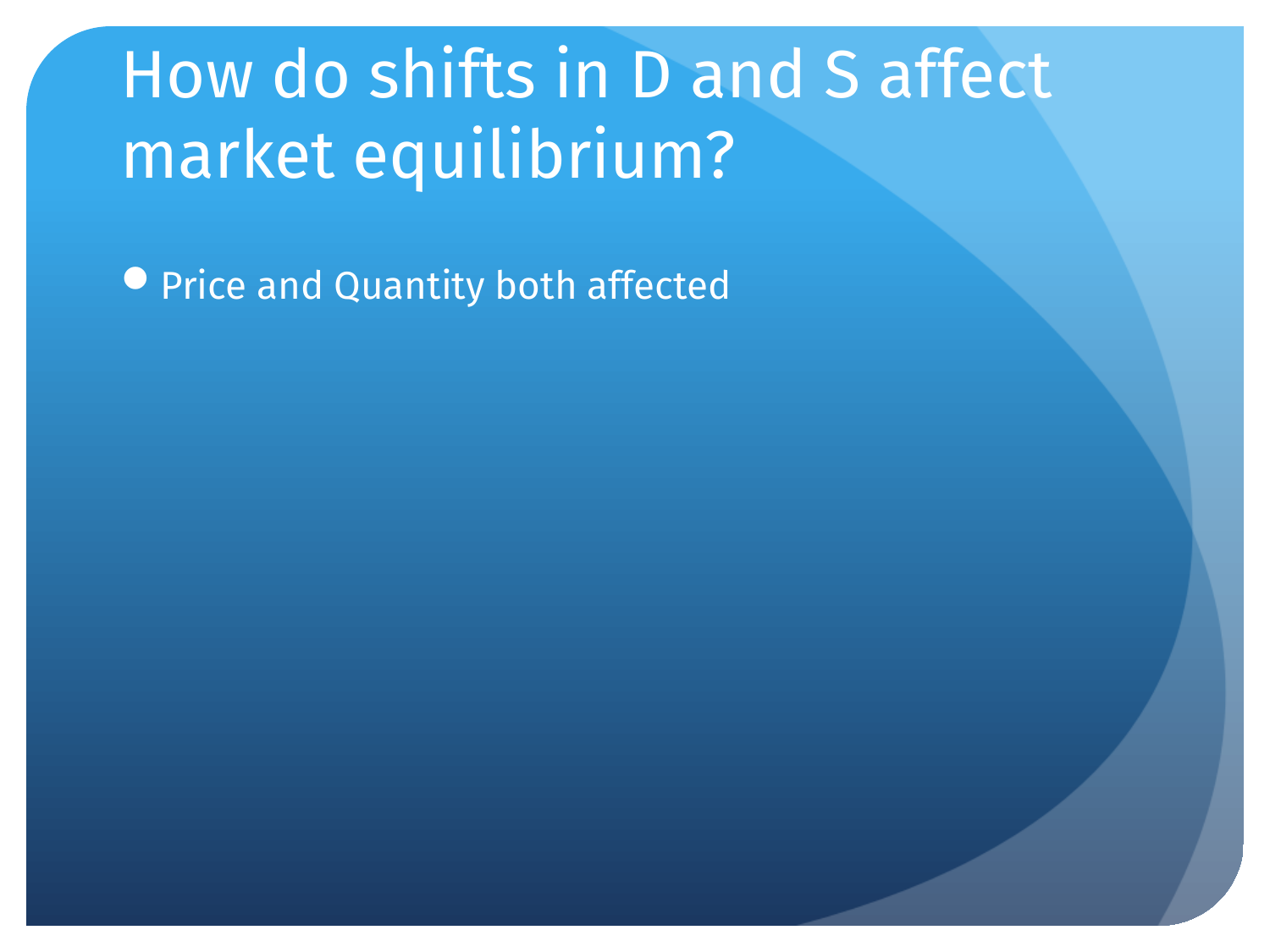

# How do shifts in D and S affect market equilibrium?
Price and Quantity both affected